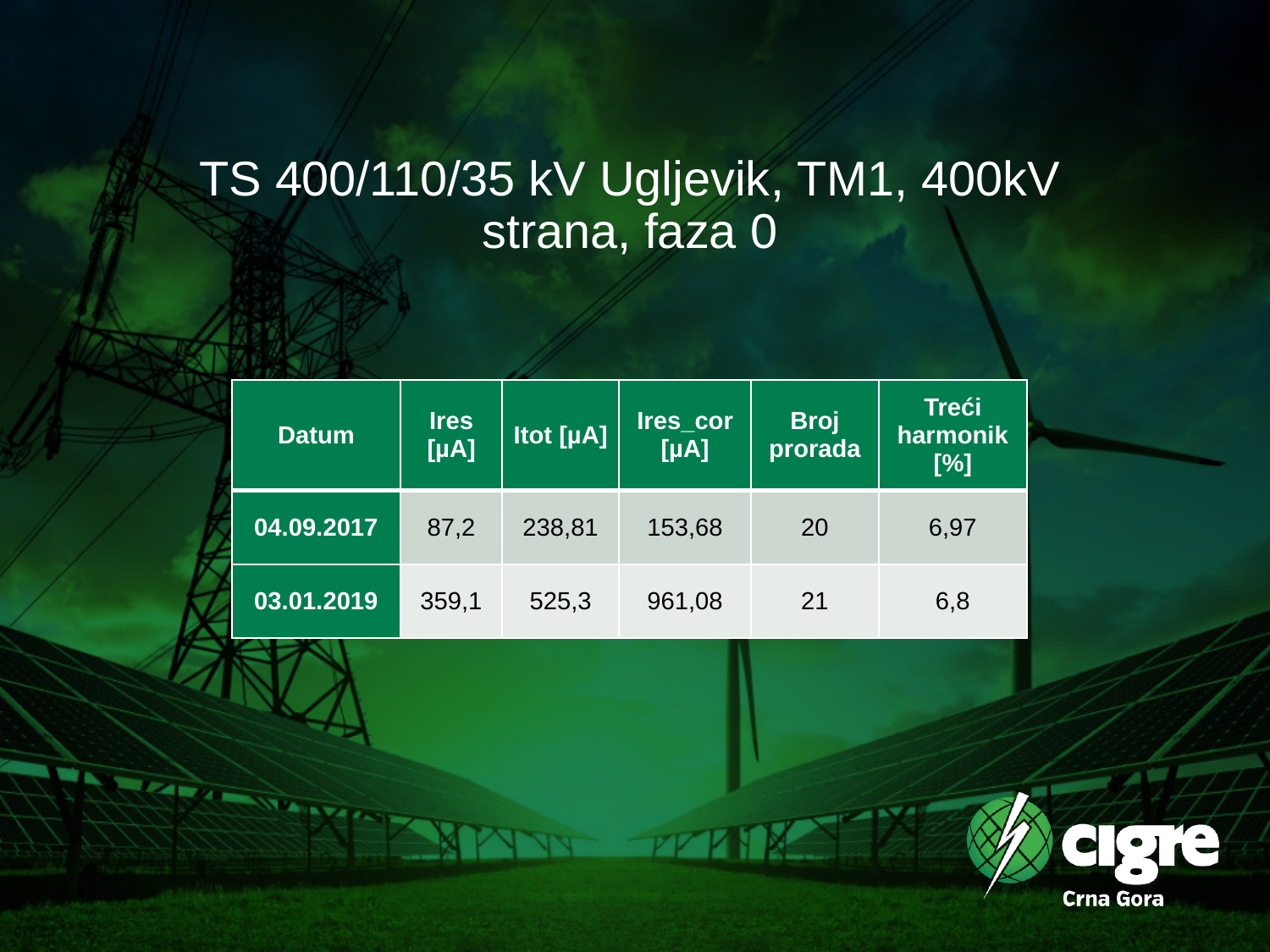

# TS 400/110/35 kV Ugljevik, TM1, 400kV strana, faza 0
| Datum | Ires [µA] | Itot [µA] | Ires\_cor [µA] | Broj prorada | Treći harmonik [%] |
| --- | --- | --- | --- | --- | --- |
| 04.09.2017 | 87,2 | 238,81 | 153,68 | 20 | 6,97 |
| 03.01.2019 | 359,1 | 525,3 | 961,08 | 21 | 6,8 |